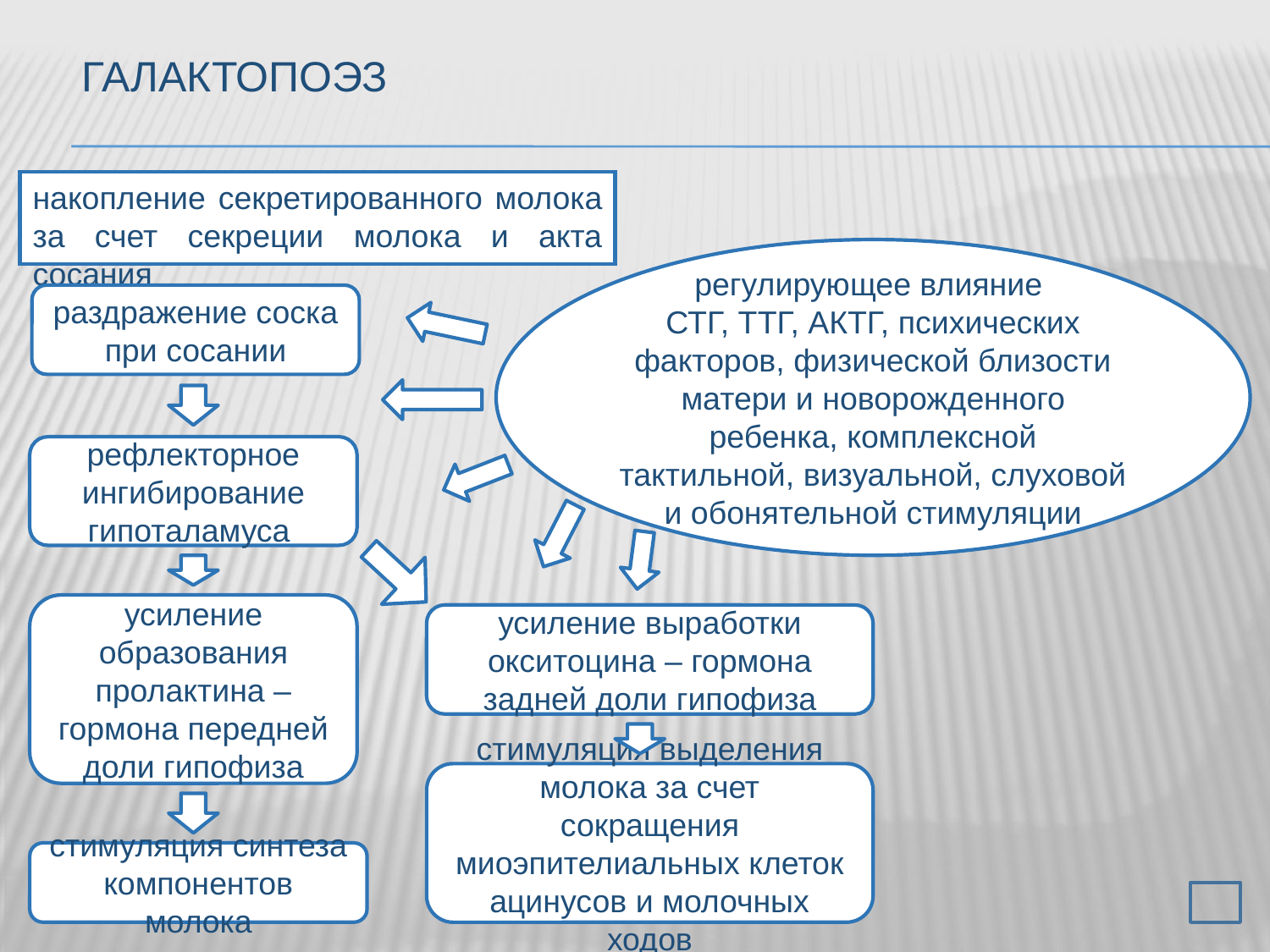

# Галактопоэз
накопление секретированного молока за счет секреции молока и акта сосания
регулирующее влияние
СТГ, ТТГ, АКТГ, психических факторов, физической близости матери и новорожденного ребенка, комплексной тактильной, визуальной, слуховой и обонятельной стимуляции
раздражение соска при сосании

рефлекторное ингибирование гипоталамуса

усиление образования пролактина – гормона передней доли гипофиза
усиление выработки окситоцина – гормона задней доли гипофиза

стимуляция выделения молока за счет сокращения миоэпителиальных клеток ацинусов и молочных ходов

стимуляция синтеза компонентов молока